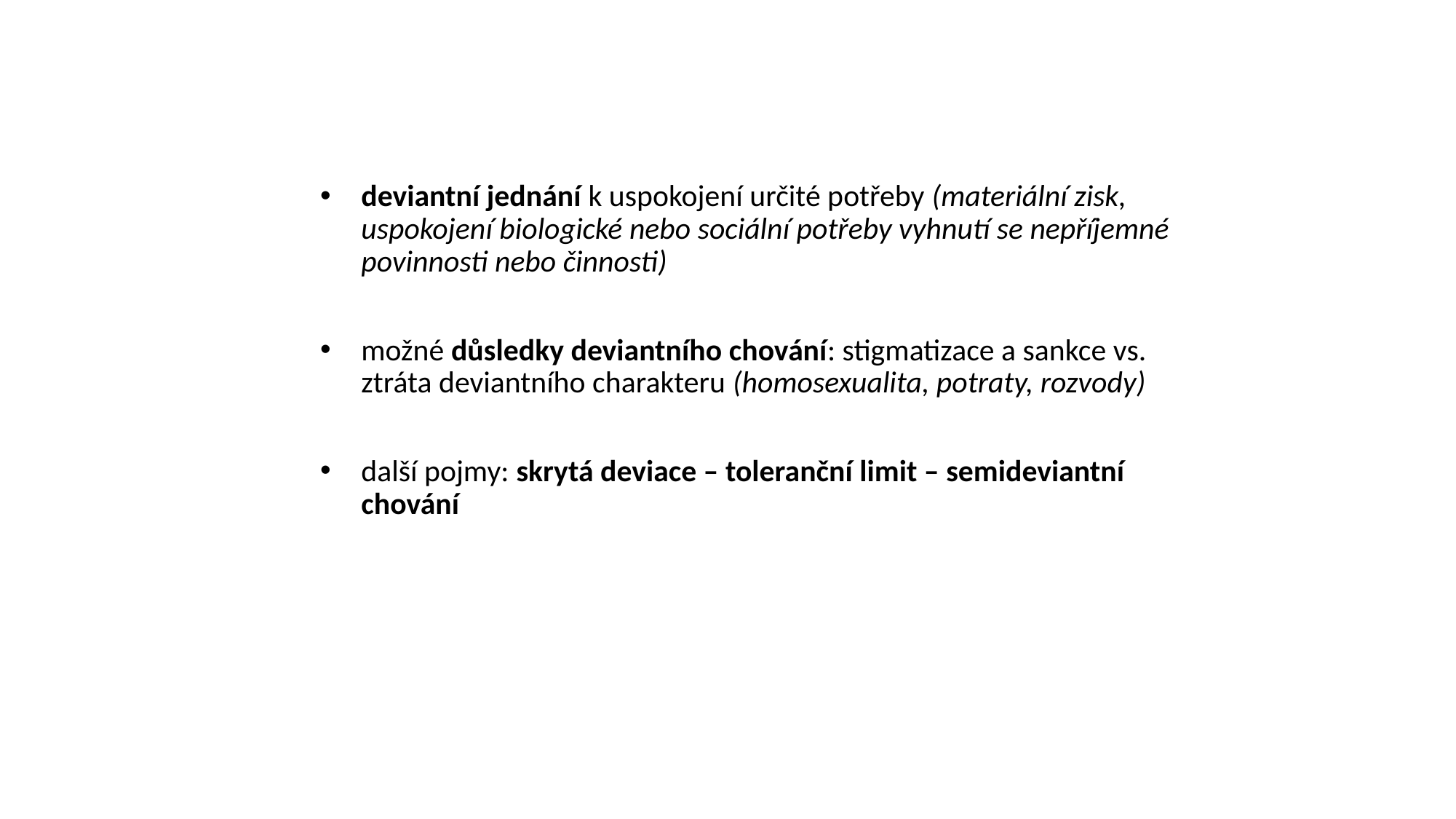

deviantní jednání k uspokojení určité potřeby (materiální zisk, uspokojení biologické nebo sociální potřeby vyhnutí se nepříjemné povinnosti nebo činnosti)

možné důsledky deviantního chování: stigmatizace a sankce vs. ztráta deviantního charakteru (homosexualita, potraty, rozvody)

další pojmy: skrytá deviace – toleranční limit – semideviantní chování